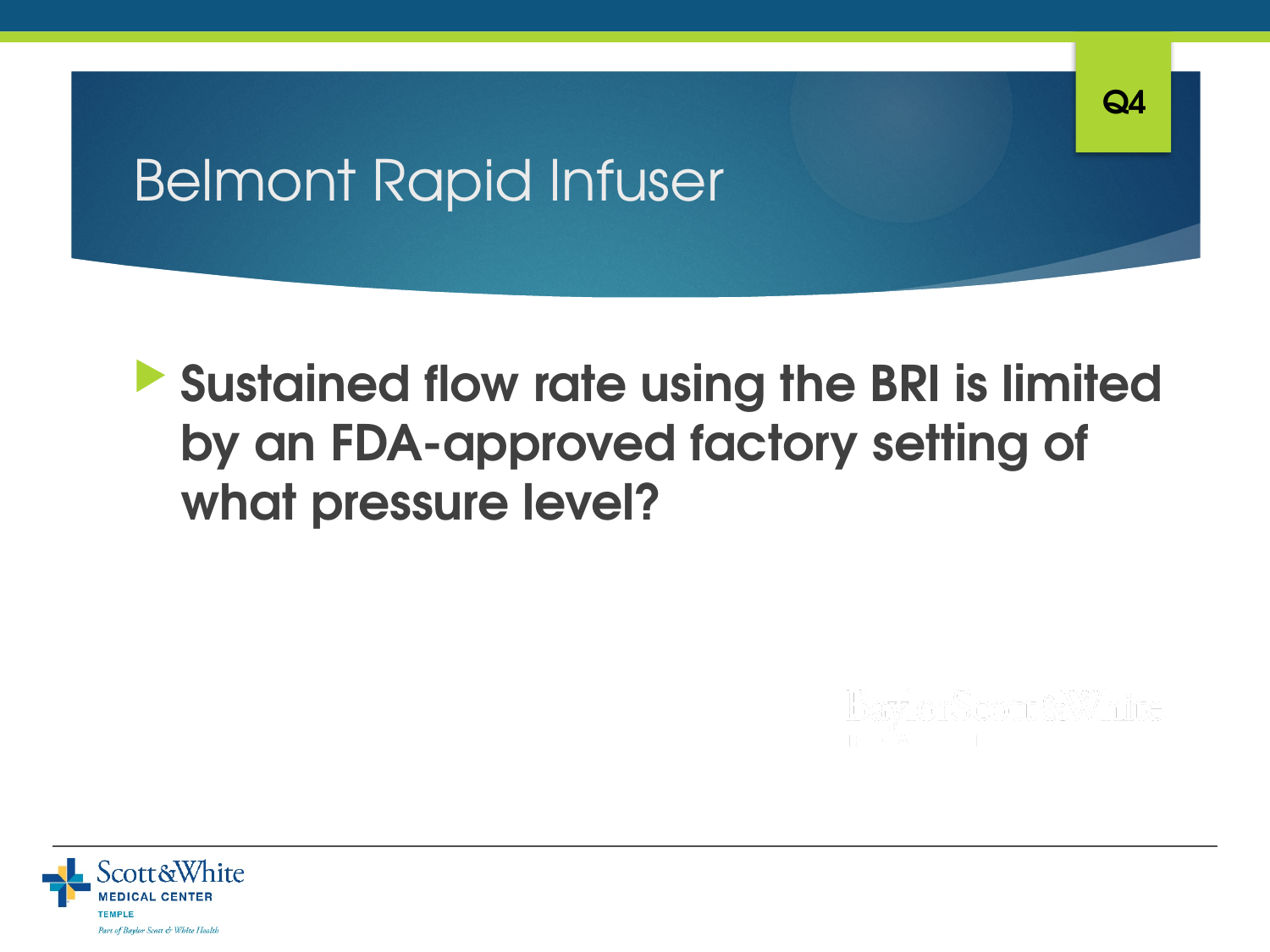

Q4
# Belmont Rapid Infuser
Sustained flow rate using the BRI is limited by an FDA-approved factory setting of what pressure level?